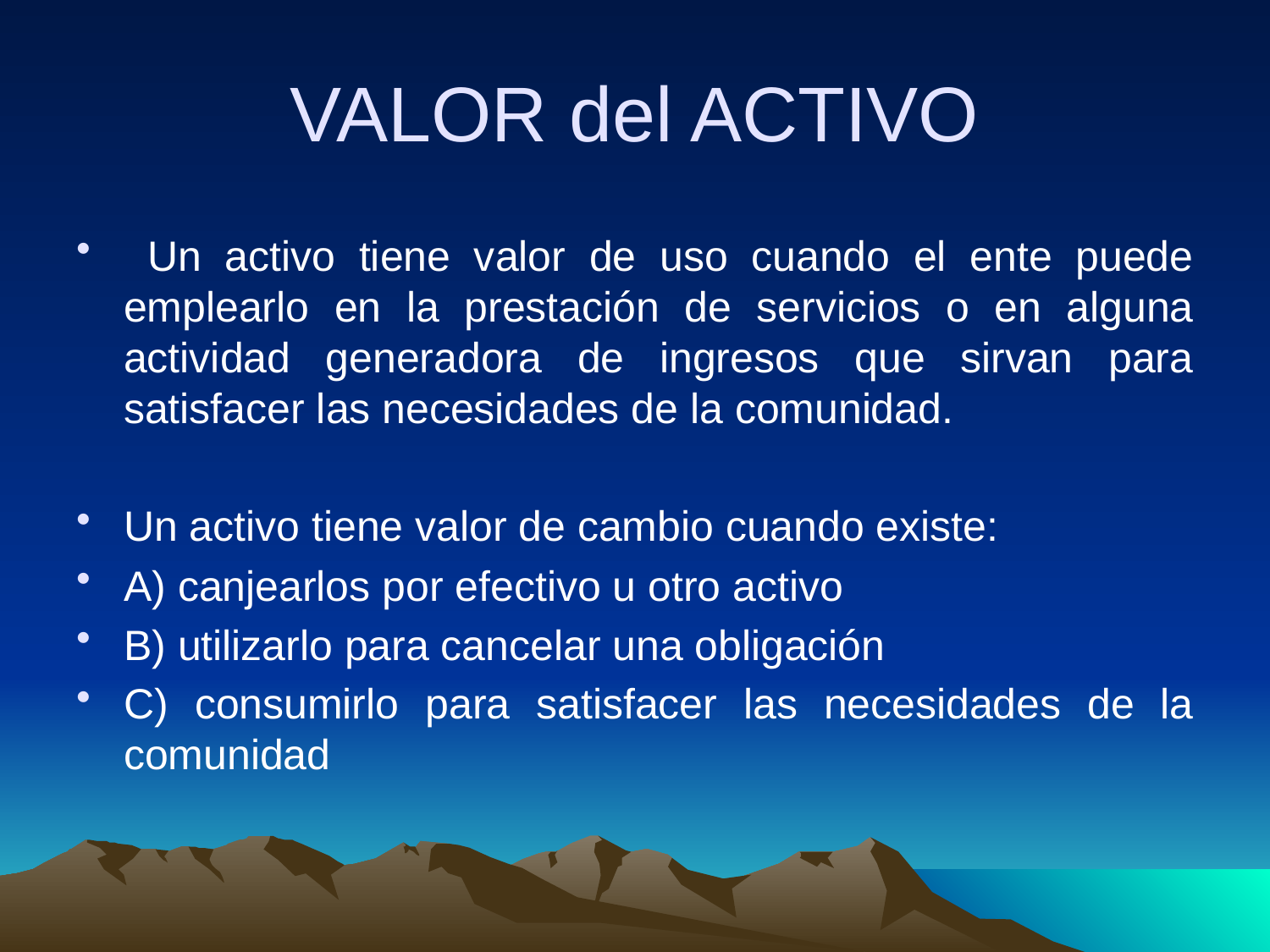

VALOR del ACTIVO
 Un activo tiene valor de uso cuando el ente puede emplearlo en la prestación de servicios o en alguna actividad generadora de ingresos que sirvan para satisfacer las necesidades de la comunidad.

Un activo tiene valor de cambio cuando existe:
A) canjearlos por efectivo u otro activo
B) utilizarlo para cancelar una obligación
C) consumirlo para satisfacer las necesidades de la comunidad